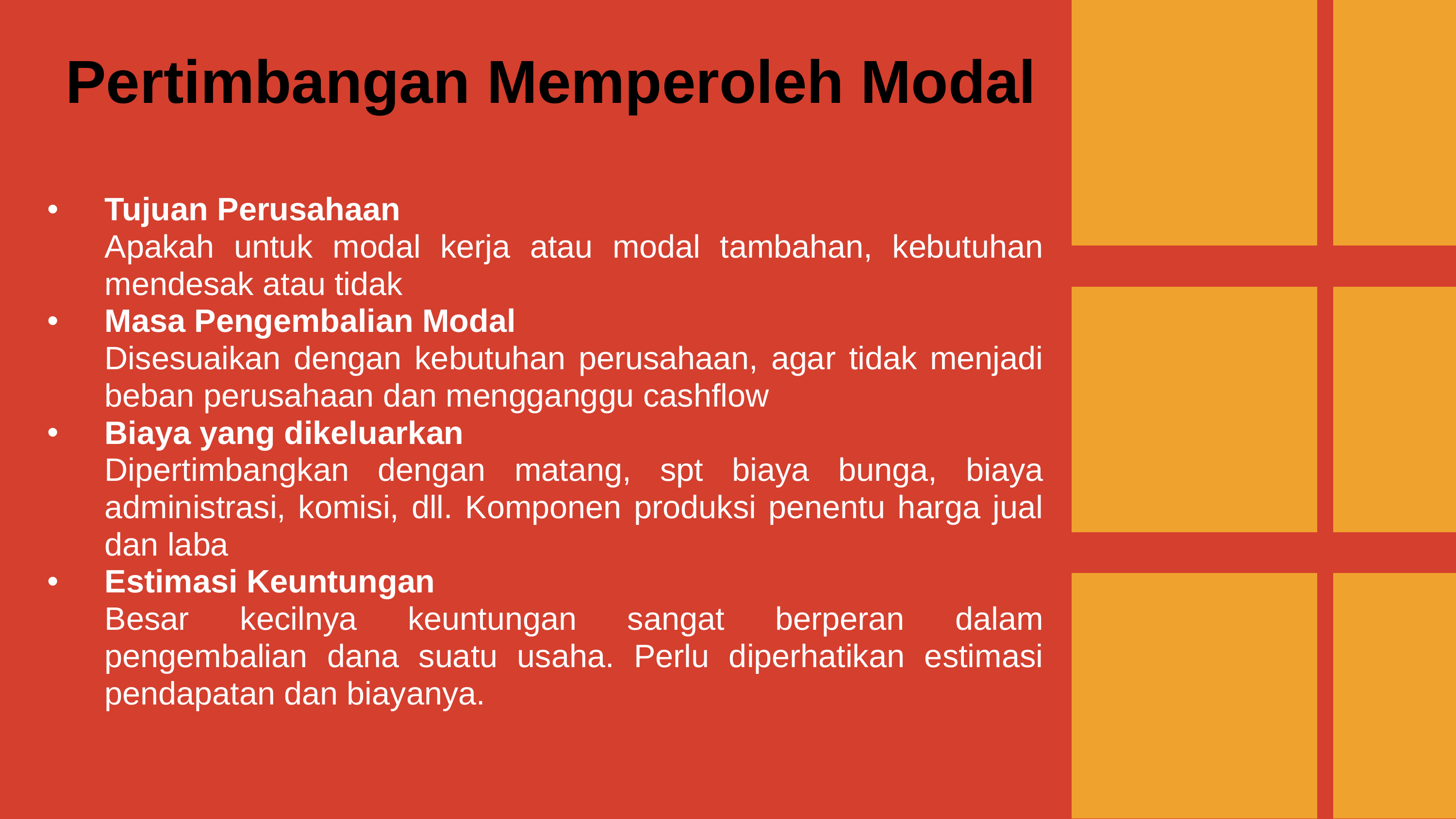

Pertimbangan Memperoleh Modal

Tujuan Perusahaan
	Apakah untuk modal kerja atau modal tambahan, kebutuhan mendesak atau tidak
Masa Pengembalian Modal
	Disesuaikan dengan kebutuhan perusahaan, agar tidak menjadi beban perusahaan dan mengganggu cashflow
Biaya yang dikeluarkan
	Dipertimbangkan dengan matang, spt biaya bunga, biaya administrasi, komisi, dll. Komponen produksi penentu harga jual dan laba
Estimasi Keuntungan
	Besar kecilnya keuntungan sangat berperan dalam pengembalian dana suatu usaha. Perlu diperhatikan estimasi pendapatan dan biayanya.